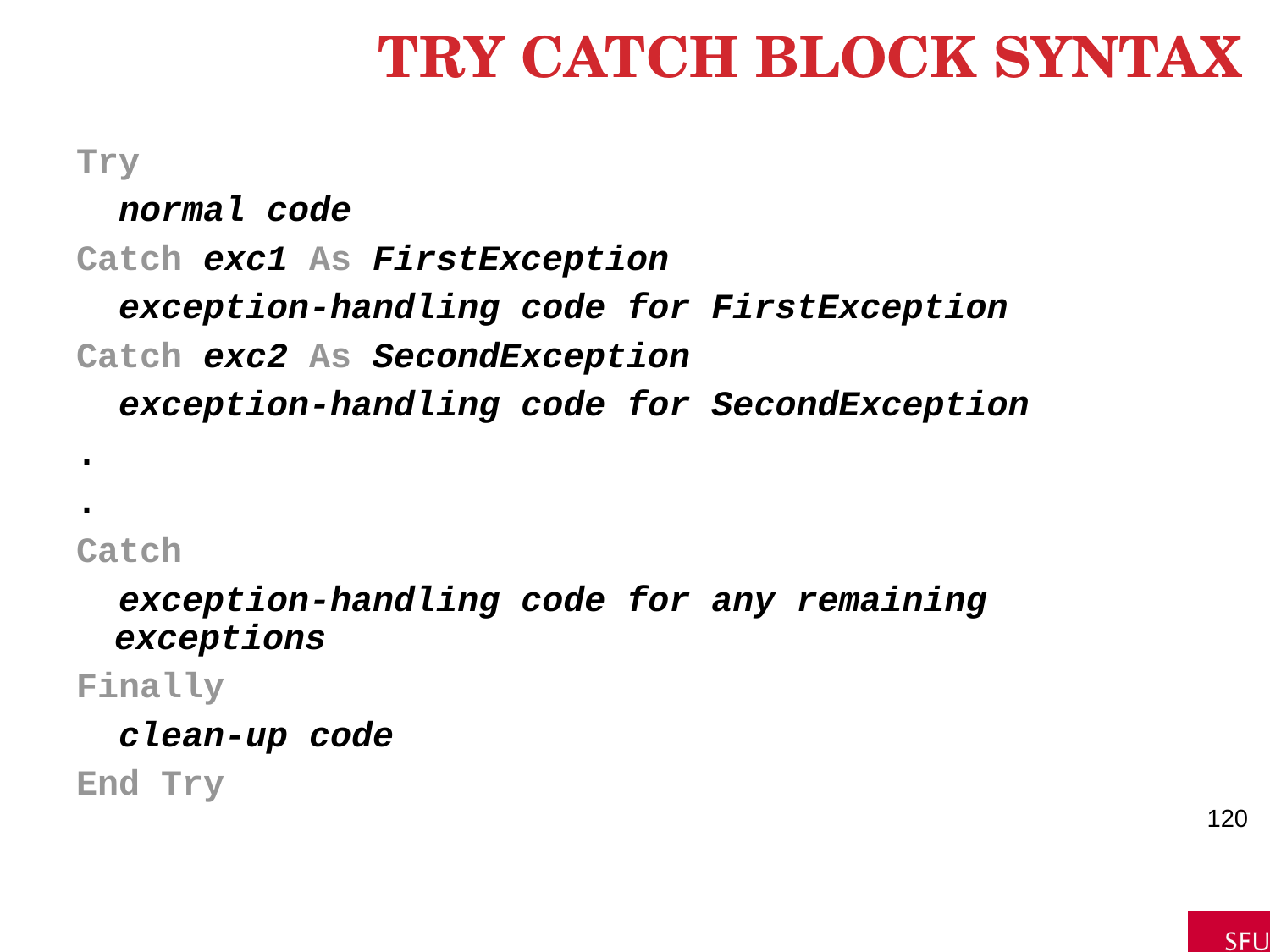

# Try Catch Block Syntax
Try
  normal code
Catch exc1 As FirstException
  exception-handling code for FirstException
Catch exc2 As SecondException
  exception-handling code for SecondException
.
.
Catch
  exception-handling code for any remaining   exceptions
Finally
  clean-up code
End Try
120